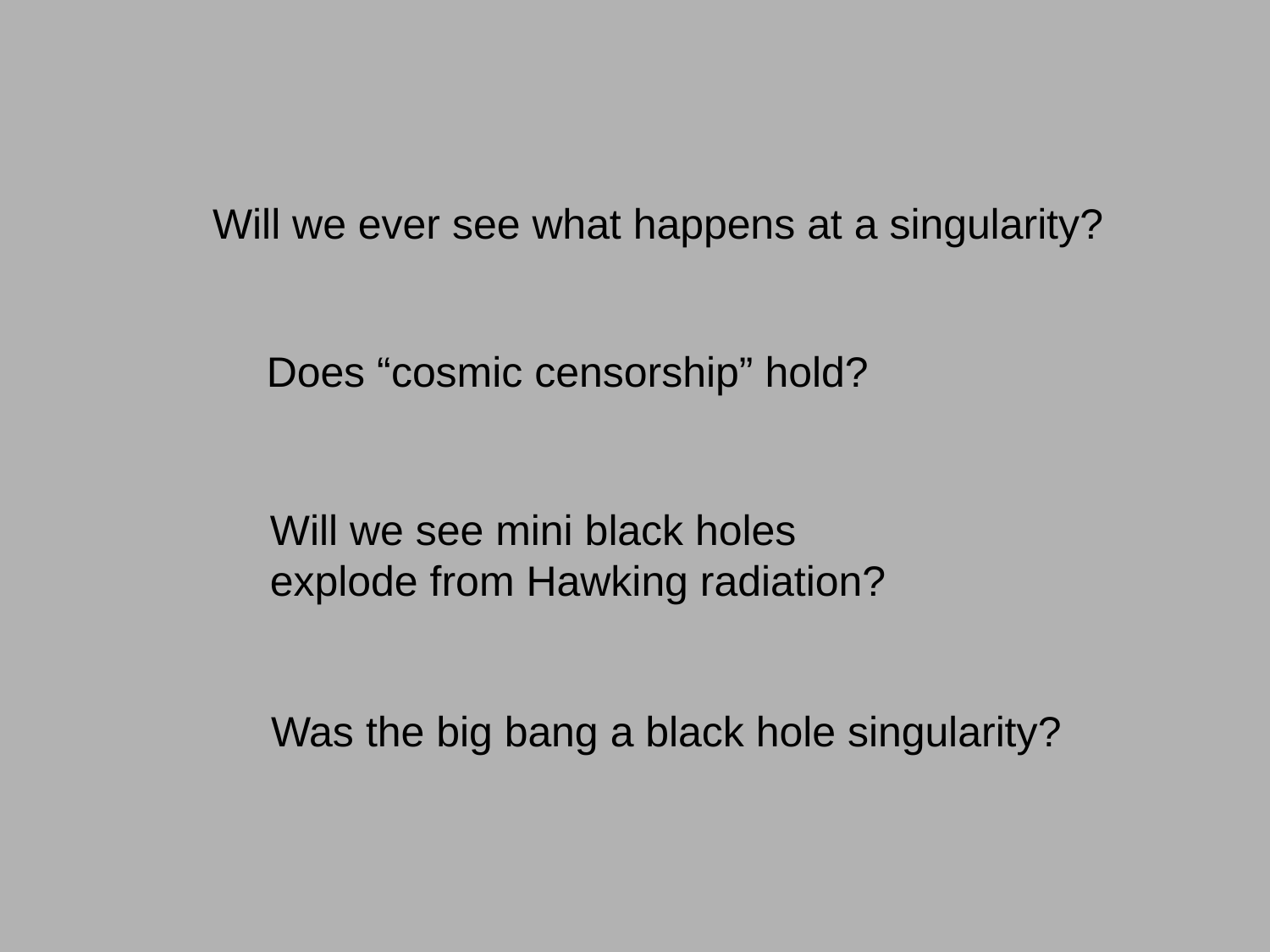

Will we ever see what happens at a singularity?
Does “cosmic censorship” hold?

Will we see mini black holes
explode from Hawking radiation?
Was the big bang a black hole singularity?